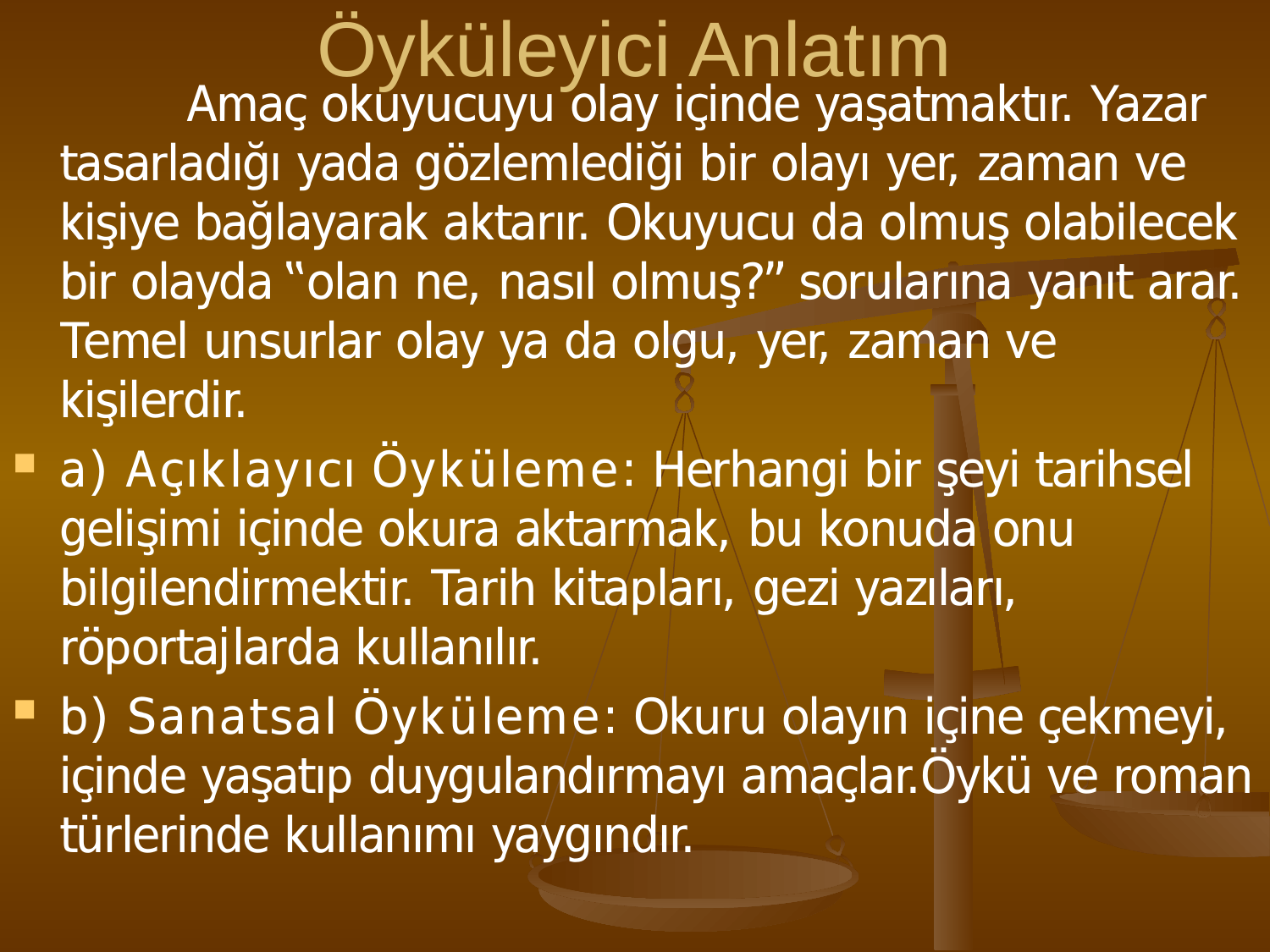

# Öyküleyici Anlatım
		Amaç okuyucuyu olay içinde yaşatmaktır. Yazar tasarladığı yada gözlemlediği bir olayı yer, zaman ve kişiye bağlayarak aktarır. Okuyucu da olmuş olabilecek bir olayda “olan ne, nasıl olmuş?” sorularına yanıt arar. Temel unsurlar olay ya da olgu, yer, zaman ve kişilerdir.
a) Açıklayıcı Öyküleme: Herhangi bir şeyi tarihsel gelişimi içinde okura aktarmak, bu konuda onu bilgilendirmektir. Tarih kitapları, gezi yazıları, röportajlarda kullanılır.
b) Sanatsal Öyküleme: Okuru olayın içine çekmeyi, içinde yaşatıp duygulandırmayı amaçlar.Öykü ve roman türlerinde kullanımı yaygındır.